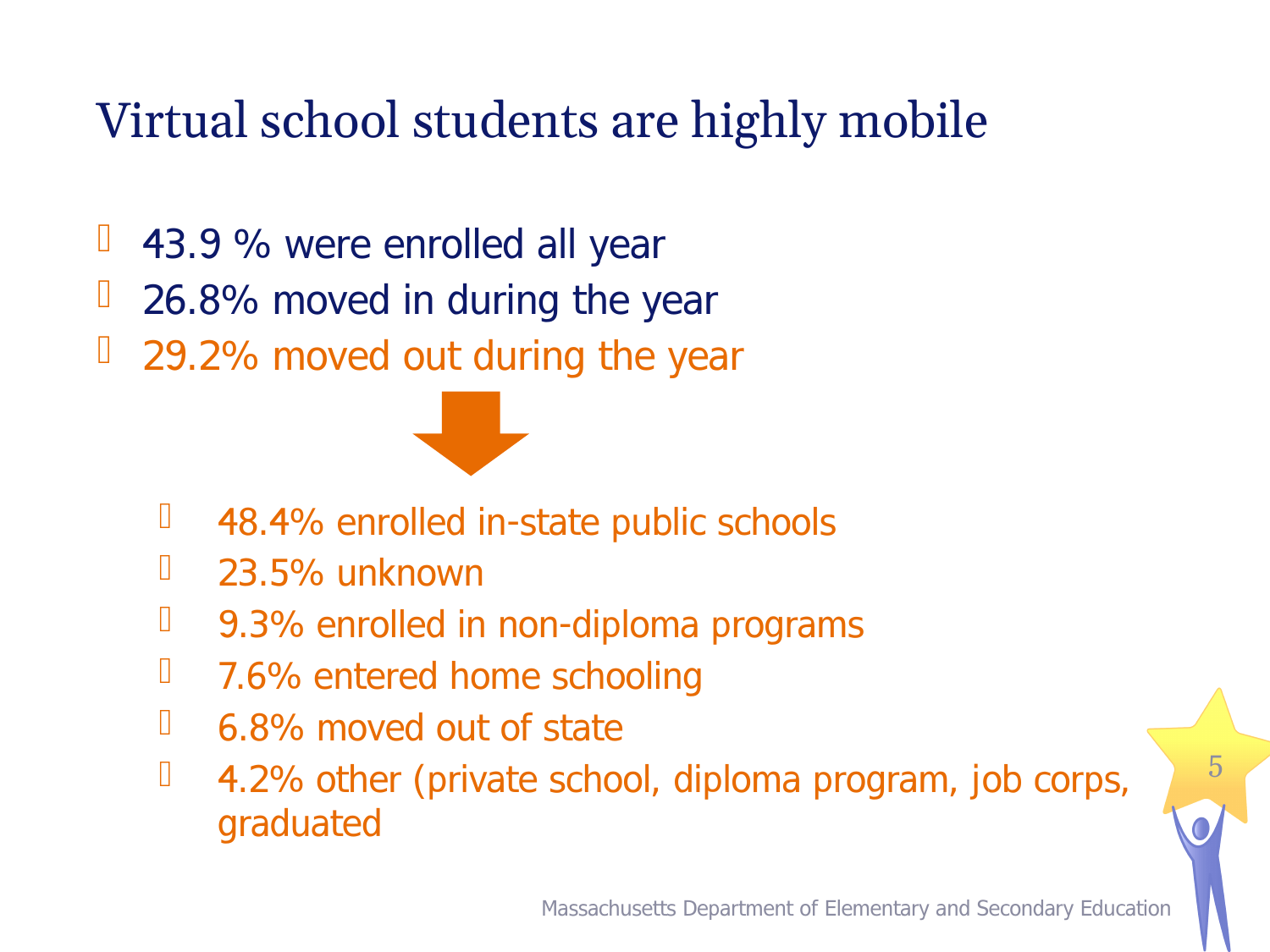

# Virtual school students are highly mobile
43.9 % were enrolled all year
26.8% moved in during the year
29.2% moved out during the year

48.4% enrolled in-state public schools
23.5% unknown
9.3% enrolled in non-diploma programs
7.6% entered home schooling
6.8% moved out of state
4.2% other (private school, diploma program, job corps, graduated

5
Massachusetts Department of Elementary and Secondary Education